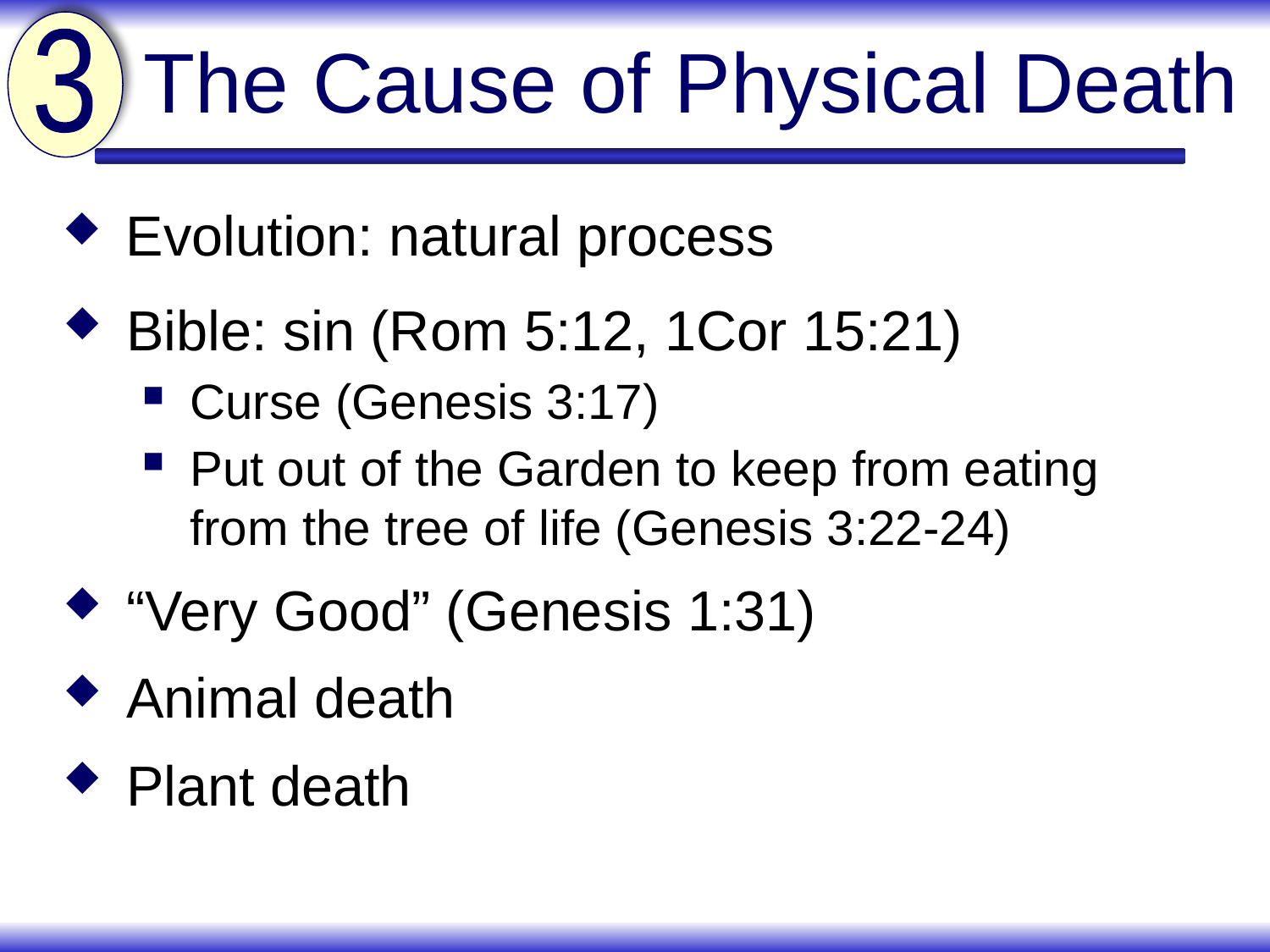

# The Cause of Physical Death

3
Evolution: natural process
Bible: sin (Rom 5:12, 1Cor 15:21)
Curse (Genesis 3:17)
Put out of the Garden to keep from eating from the tree of life (Genesis 3:22-24)
“Very Good” (Genesis 1:31)
Animal death
Plant death